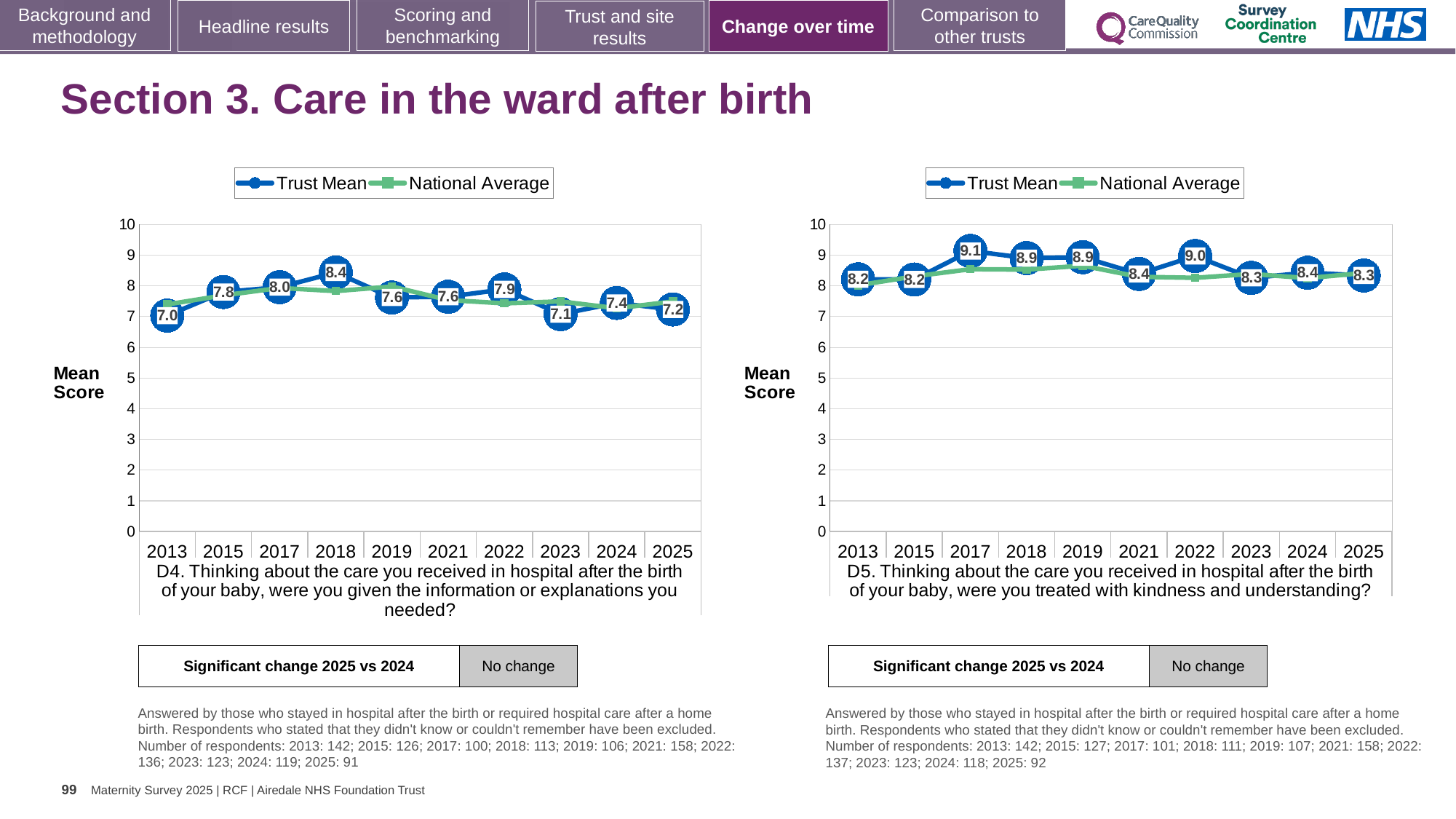

# Section 3. Care in the ward after birth

### Chart

| Category | Trust Mean | National Average |
|---|---|---|
| 2013 | 7.031259919707361 | 7.395336623943967 |
| 2015 | 7.79912223768638 | 7.688730046729283 |
| 2017 | 7.958273544228419 | 7.931023974402986 |
| 2018 | 8.433544166657839 | 7.830630230329167 |
| 2019 | 7.620692280392046 | 7.977494162463488 |
| 2021 | 7.646548920604766 | 7.538090970677204 |
| 2022 | 7.886463209224311 | 7.429446431358746 |
| 2023 | 7.07983926107713 | 7.492865415606356 |
| 2024 | 7.44284310984897 | 7.26913302563135 |
| 2025 | 7.230579945636439 | 7.490281425219523 |

### Chart

| Category | Trust Mean | National Average |
|---|---|---|
| 2013 | 8.212453755320631 | 8.01844043345264 |
| 2015 | 8.207738588498486 | 8.306997876158123 |
| 2017 | 9.1356521891512 | 8.54270554249231 |
| 2018 | 8.903806991994594 | 8.528802498696855 |
| 2019 | 8.9330168470429 | 8.655514194665967 |
| 2021 | 8.386678384546336 | 8.294088741813823 |
| 2022 | 8.970846717362614 | 8.260629494926382 |
| 2023 | 8.259892046081818 | 8.38673312803633 |
| 2024 | 8.428594587327906 | 8.251028564389719 |
| 2025 | 8.337027528324429 | 8.419984171225224 |
| Significant change 2025 vs 2024 | No change |
| --- | --- |
| Significant change 2025 vs 2024 | No change |
| --- | --- |
Answered by those who stayed in hospital after the birth or required hospital care after a home birth. Respondents who stated that they didn't know or couldn't remember have been excluded.
Number of respondents: 2013: 142; 2015: 126; 2017: 100; 2018: 113; 2019: 106; 2021: 158; 2022: 136; 2023: 123; 2024: 119; 2025: 91
Answered by those who stayed in hospital after the birth or required hospital care after a home birth. Respondents who stated that they didn't know or couldn't remember have been excluded.
Number of respondents: 2013: 142; 2015: 127; 2017: 101; 2018: 111; 2019: 107; 2021: 158; 2022: 137; 2023: 123; 2024: 118; 2025: 92
99